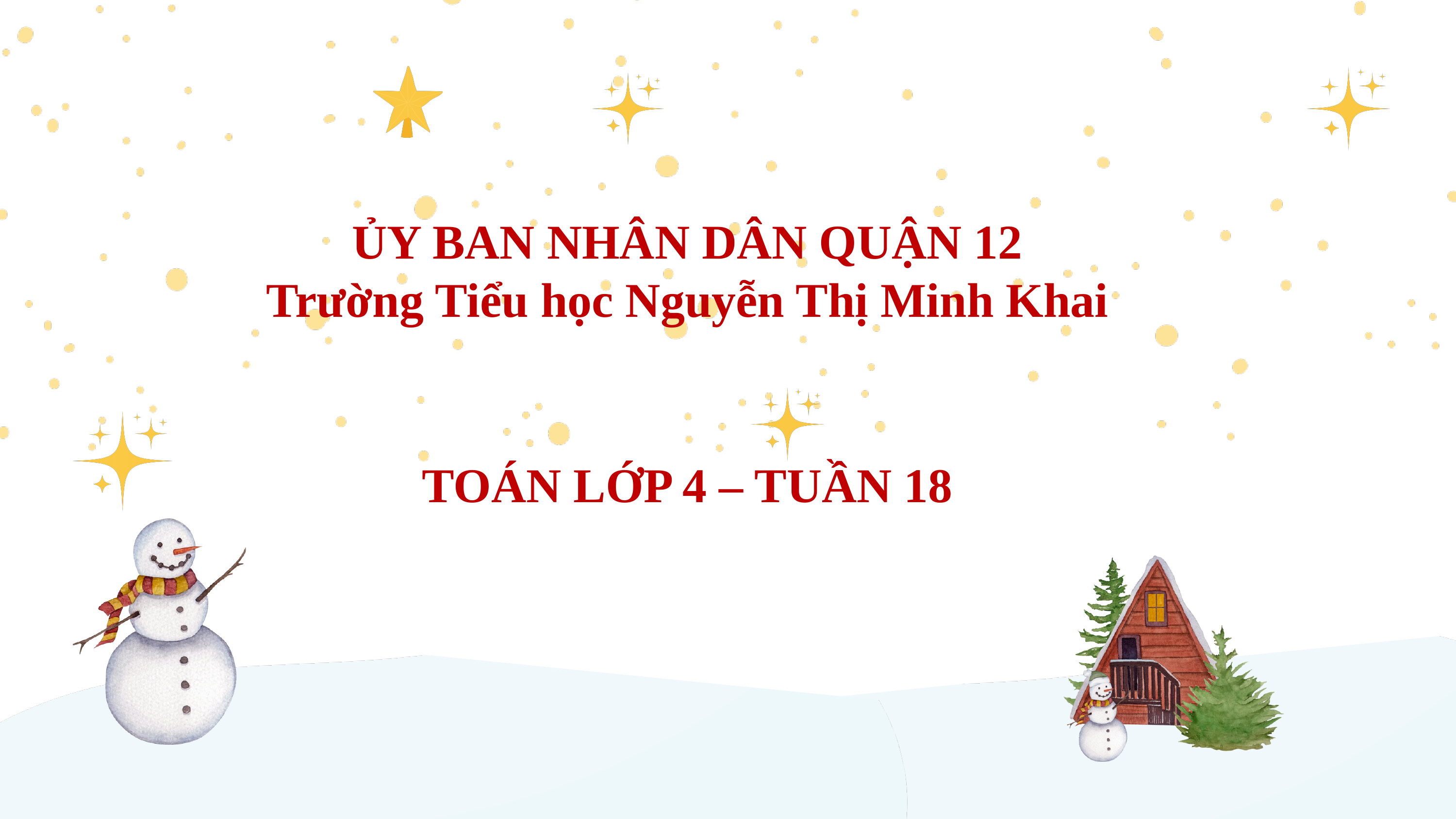

ỦY BAN NHÂN DÂN QUẬN 12
Trường Tiểu học Nguyễn Thị Minh Khai

TOÁN LỚP 4 – TUẦN 18